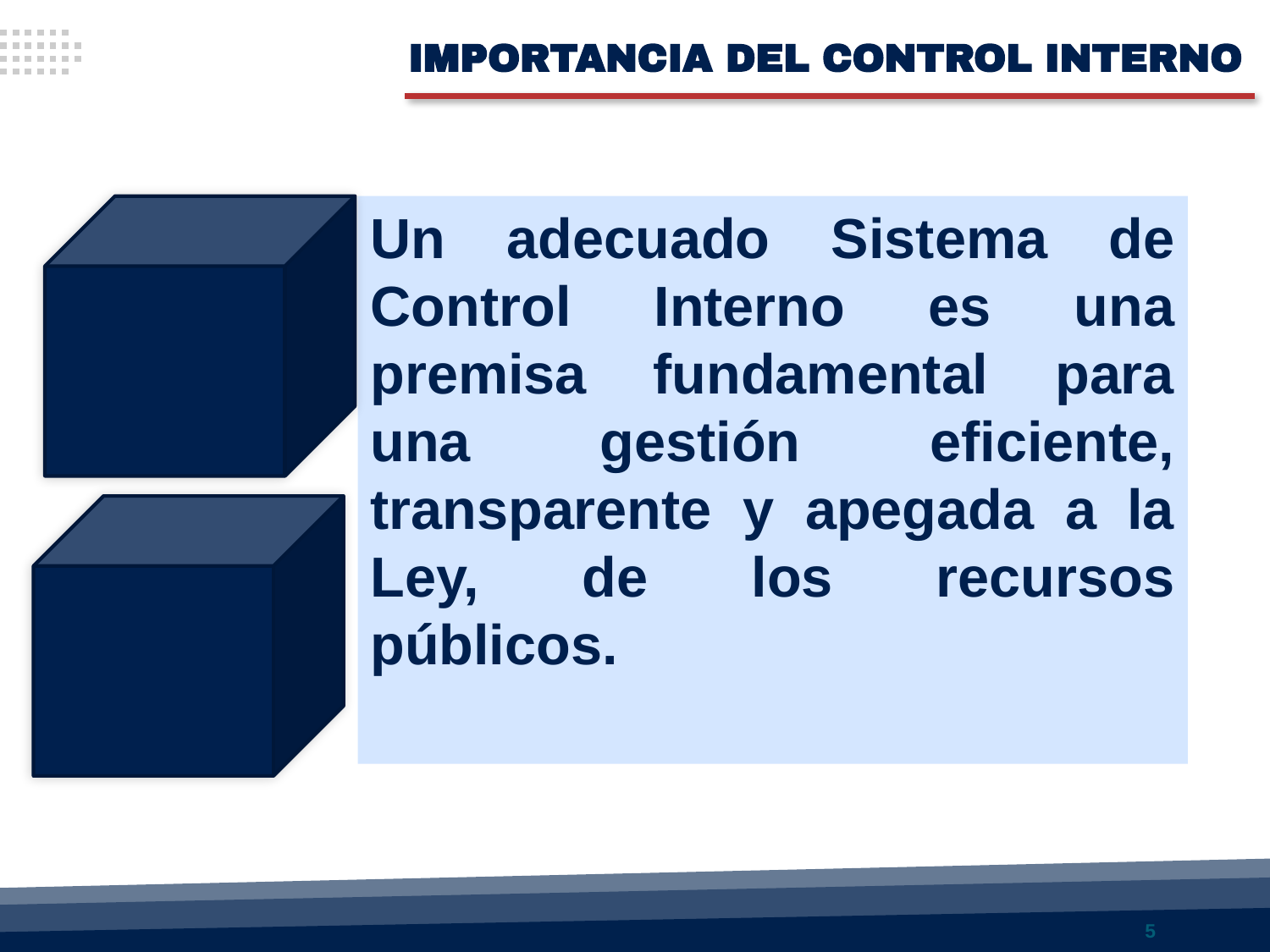

IMPORTANCIA DEL CONTROL INTERNO

Un adecuado Sistema de Control Interno es una premisa fundamental para una gestión eficiente, transparente y apegada a la Ley, de los recursos públicos.

5